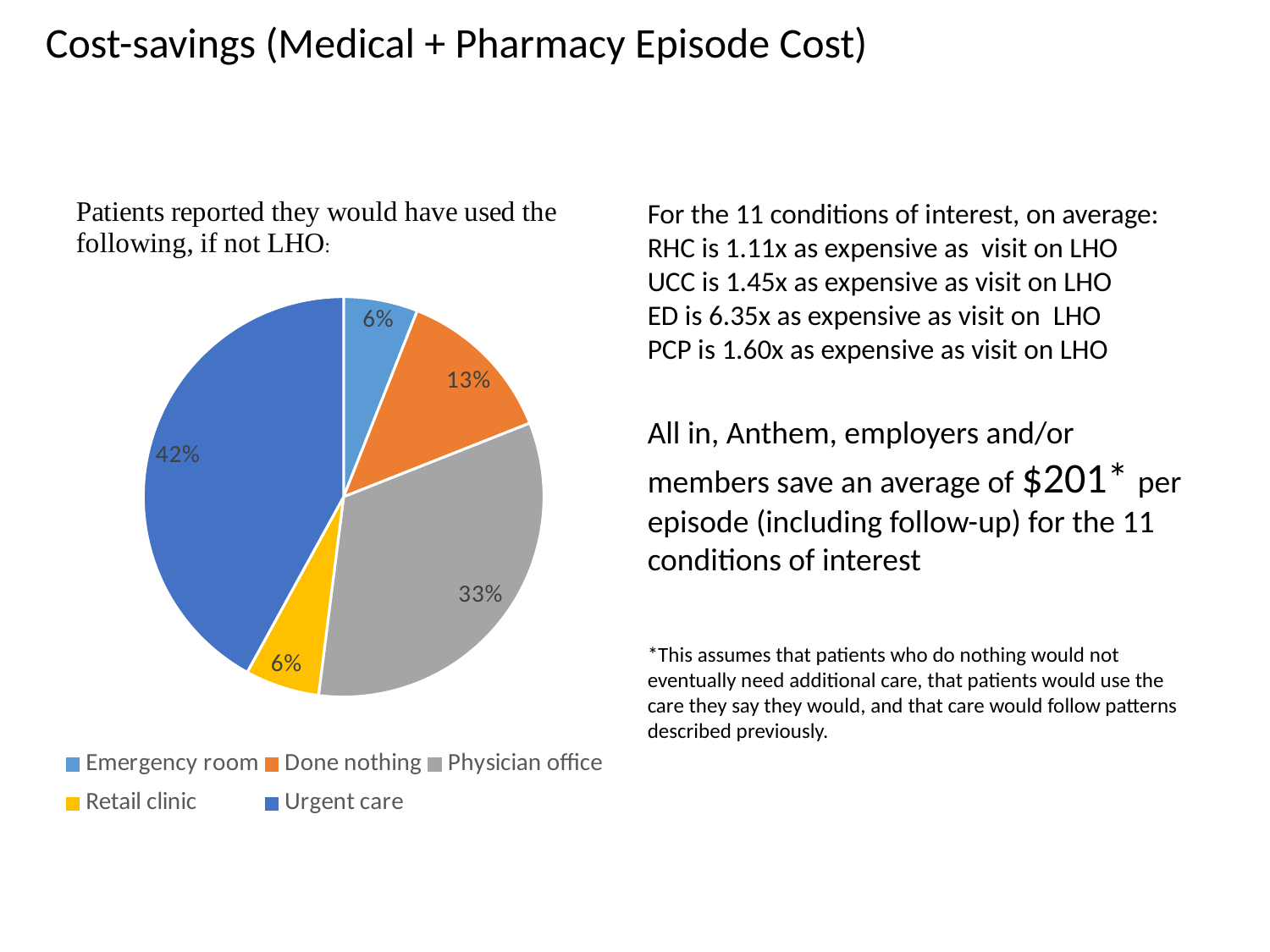

# Cost-savings (Medical + Pharmacy Episode Cost)

### Chart

| Category |  |
|---|---|
| Emergency room | 0.06 |
| Done nothing | 0.13 |
| Physician office | 0.33 |
| Retail clinic | 0.06 |
| Urgent care | 0.42 |
For the 11 conditions of interest, on average:
RHC is 1.11x as expensive as  visit on LHO
UCC is 1.45x as expensive as visit on LHO
ED is 6.35x as expensive as visit on  LHO
PCP is 1.60x as expensive as visit on LHO
All in, Anthem, employers and/or members save an average of $201* per episode (including follow-up) for the 11 conditions of interest

*This assumes that patients who do nothing would not eventually need additional care, that patients would use the care they say they would, and that care would follow patterns described previously.
15